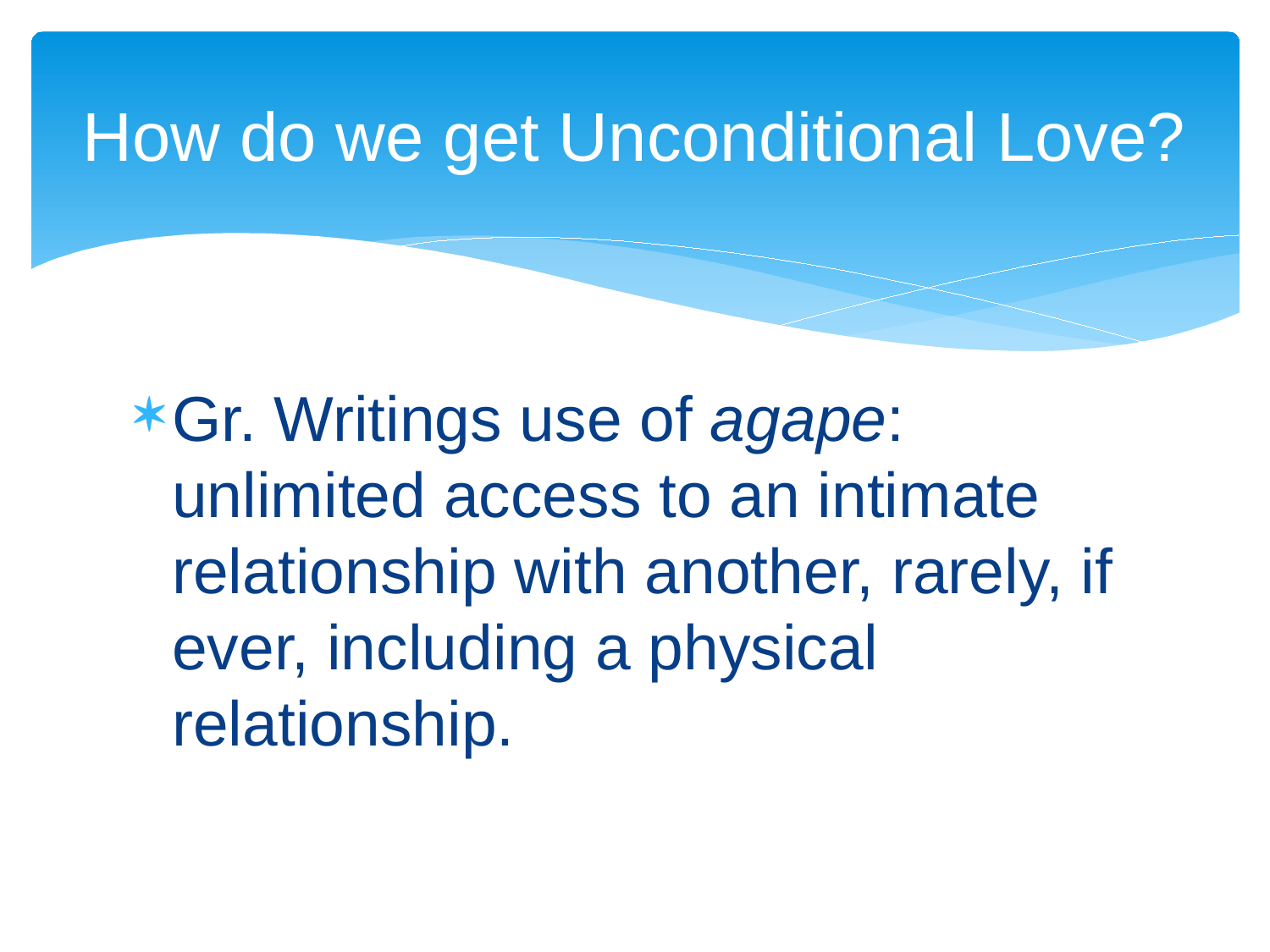

# How do we get Unconditional Love?
Gr. Writings use of agape:  unlimited access to an intimate relationship with another, rarely, if ever, including a physical relationship.